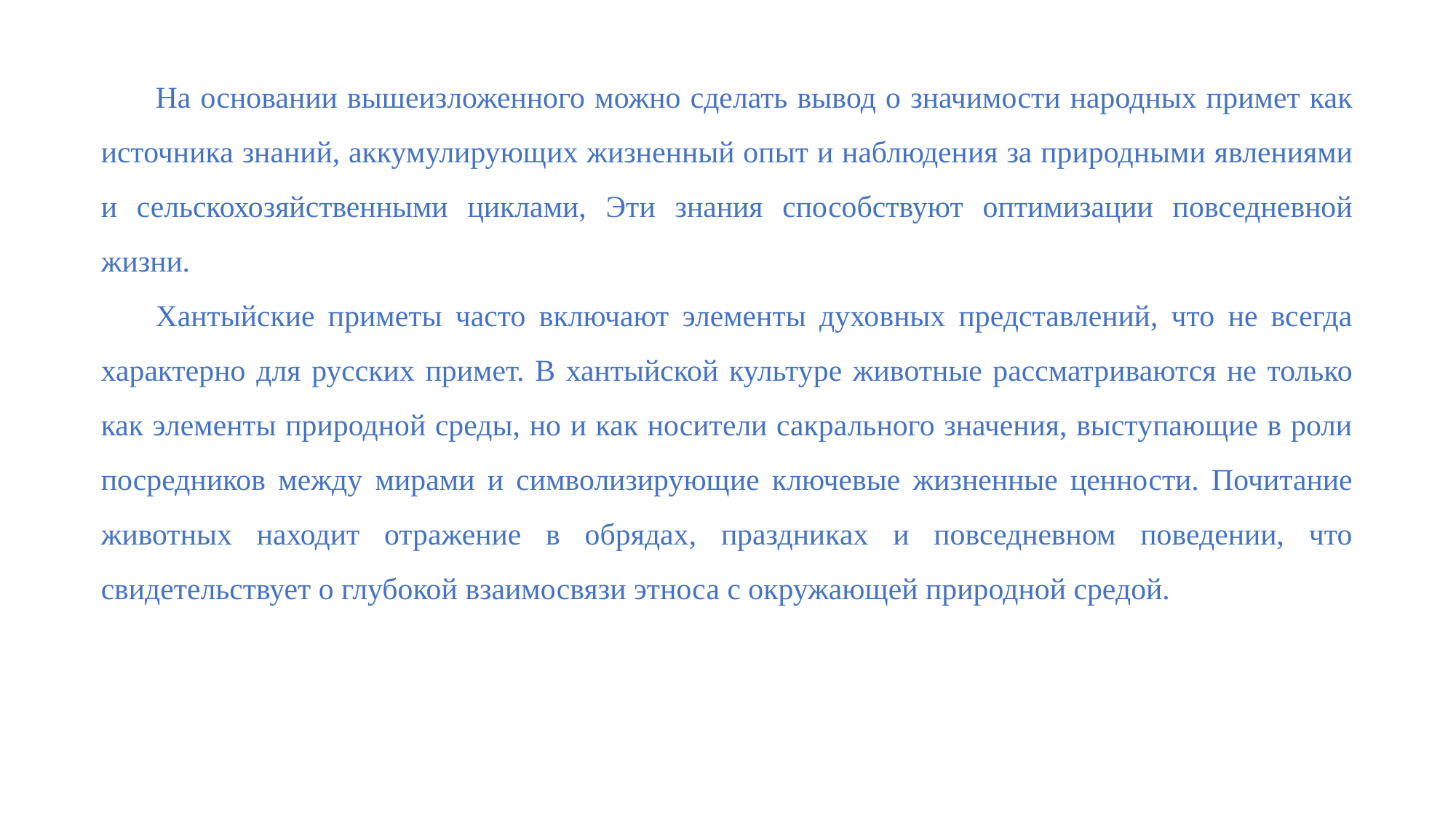

На основании вышеизложенного можно сделать вывод о значимости народных примет как источника знаний, аккумулирующих жизненный опыт и наблюдения за природными явлениями и сельскохозяйственными циклами, Эти знания способствуют оптимизации повседневной жизни.
Хантыйские приметы часто включают элементы духовных представлений, что не всегда характерно для русских примет. В хантыйской культуре животные рассматриваются не только как элементы природной среды, но и как носители сакрального значения, выступающие в роли посредников между мирами и символизирующие ключевые жизненные ценности. Почитание животных находит отражение в обрядах, праздниках и повседневном поведении, что свидетельствует о глубокой взаимосвязи этноса с окружающей природной средой.